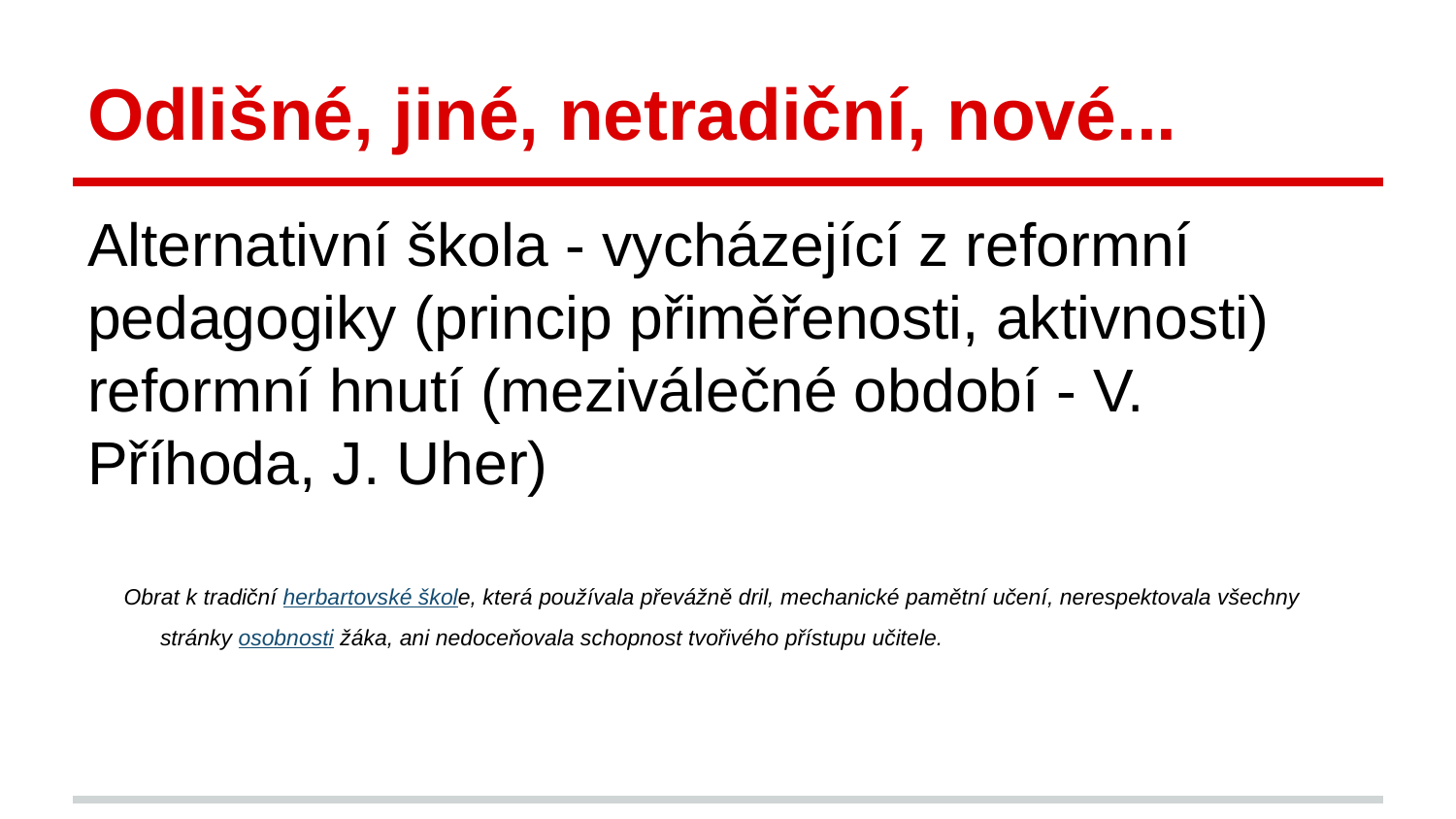

# Odlišné, jiné, netradiční, nové...
Alternativní škola - vycházející z reformní pedagogiky (princip přiměřenosti, aktivnosti)
reformní hnutí (meziválečné období - V. Příhoda, J. Uher)

Obrat k tradiční herbartovské škole, která používala převážně dril, mechanické pamětní učení, nerespektovala všechny stránky osobnosti žáka, ani nedoceňovala schopnost tvořivého přístupu učitele.